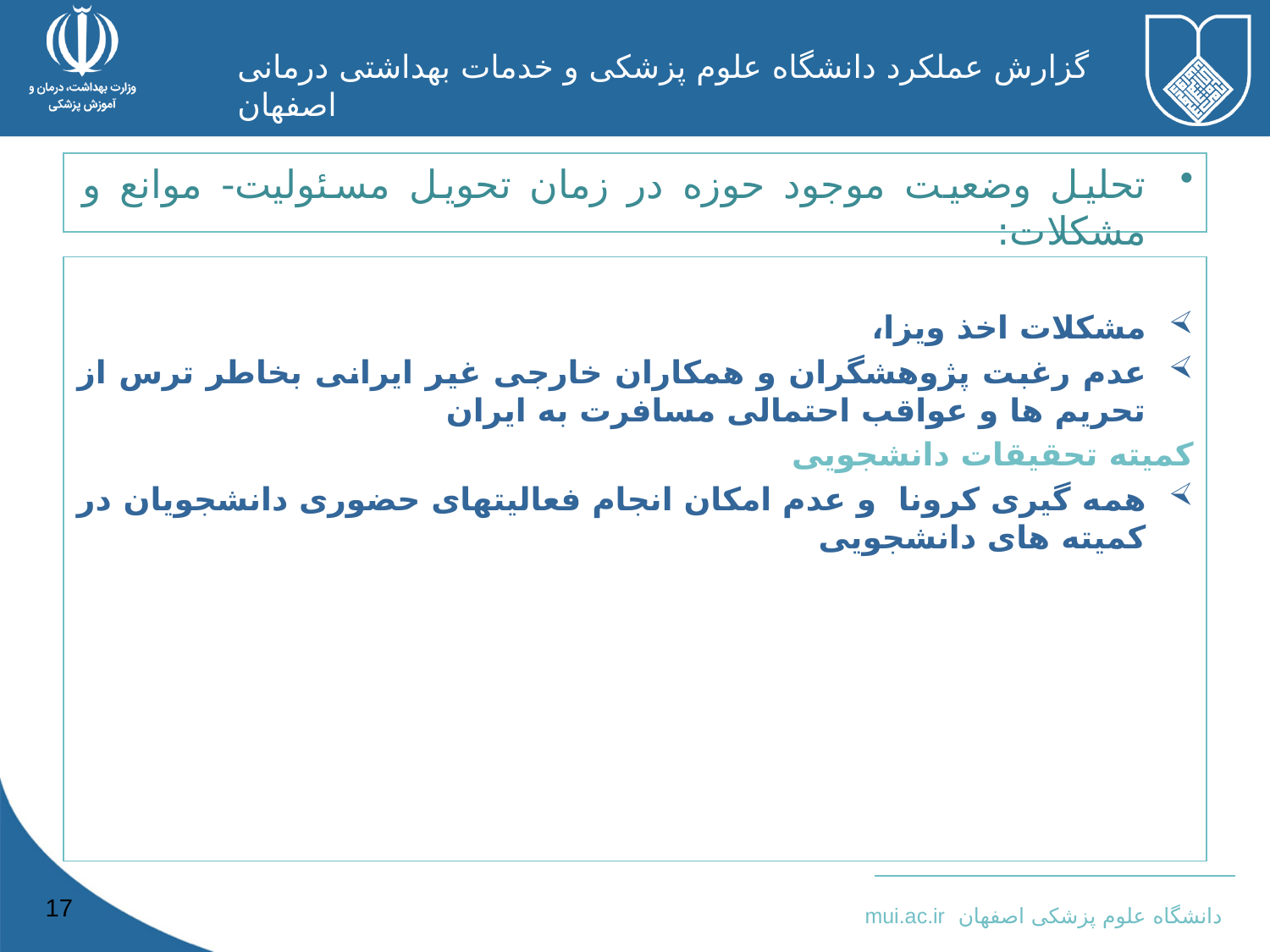

تحلیل وضعیت موجود حوزه در زمان تحویل مسئولیت- موانع و مشکلات:

مشکلات اخذ ویزا،
عدم رغبت پژوهشگران و همکاران خارجی غیر ایرانی بخاطر ترس از تحریم ها و عواقب احتمالی مسافرت به ایران
کمیته تحقیقات دانشجویی
همه گیری کرونا  و عدم امکان انجام فعالیتهای حضوری دانشجویان در کمیته های دانشجویی
17